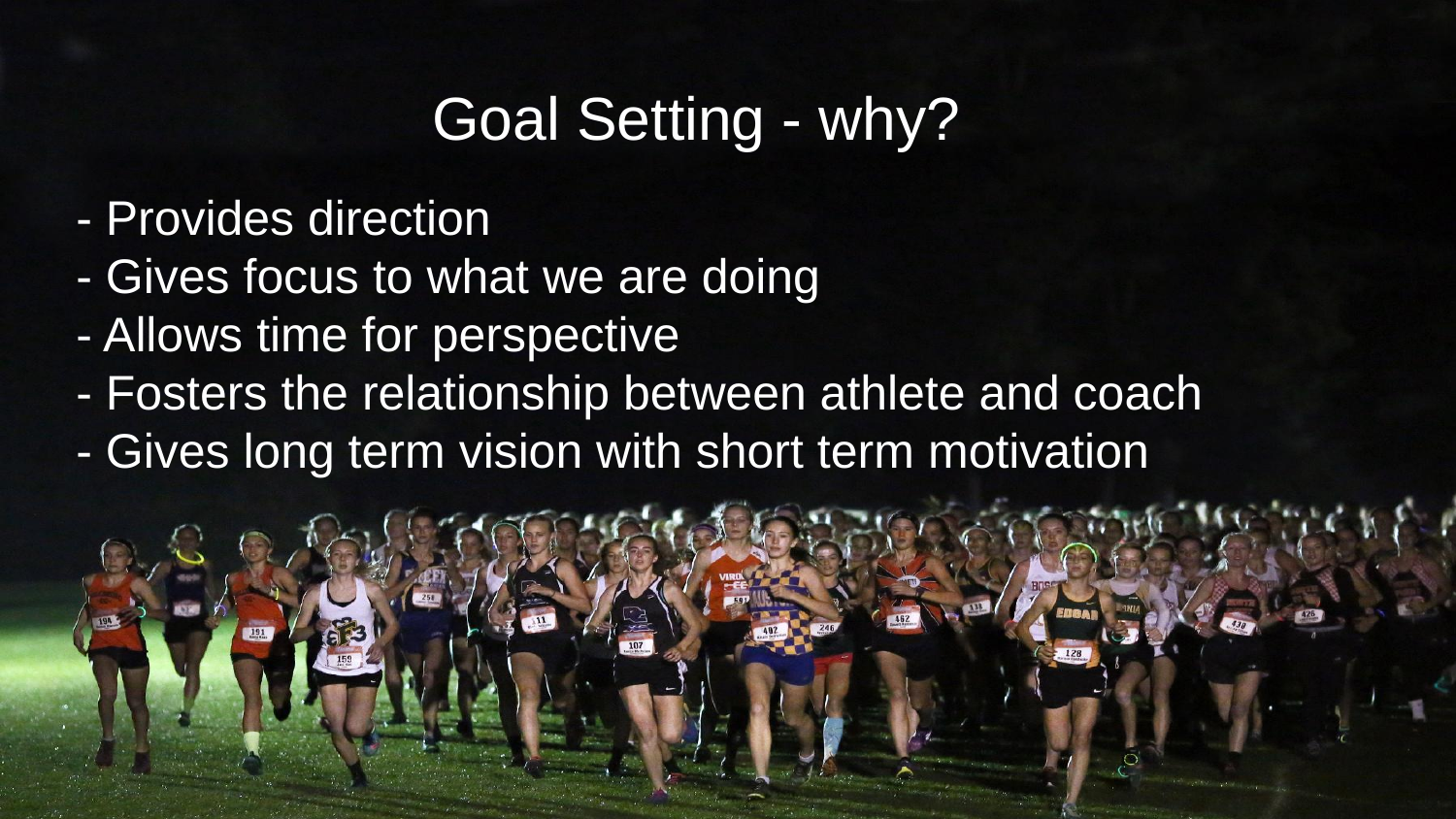

Goal Setting - why?
- Provides direction
- Gives focus to what we are doing
- Allows time for perspective
- Fosters the relationship between athlete and coach
- Gives long term vision with short term motivation